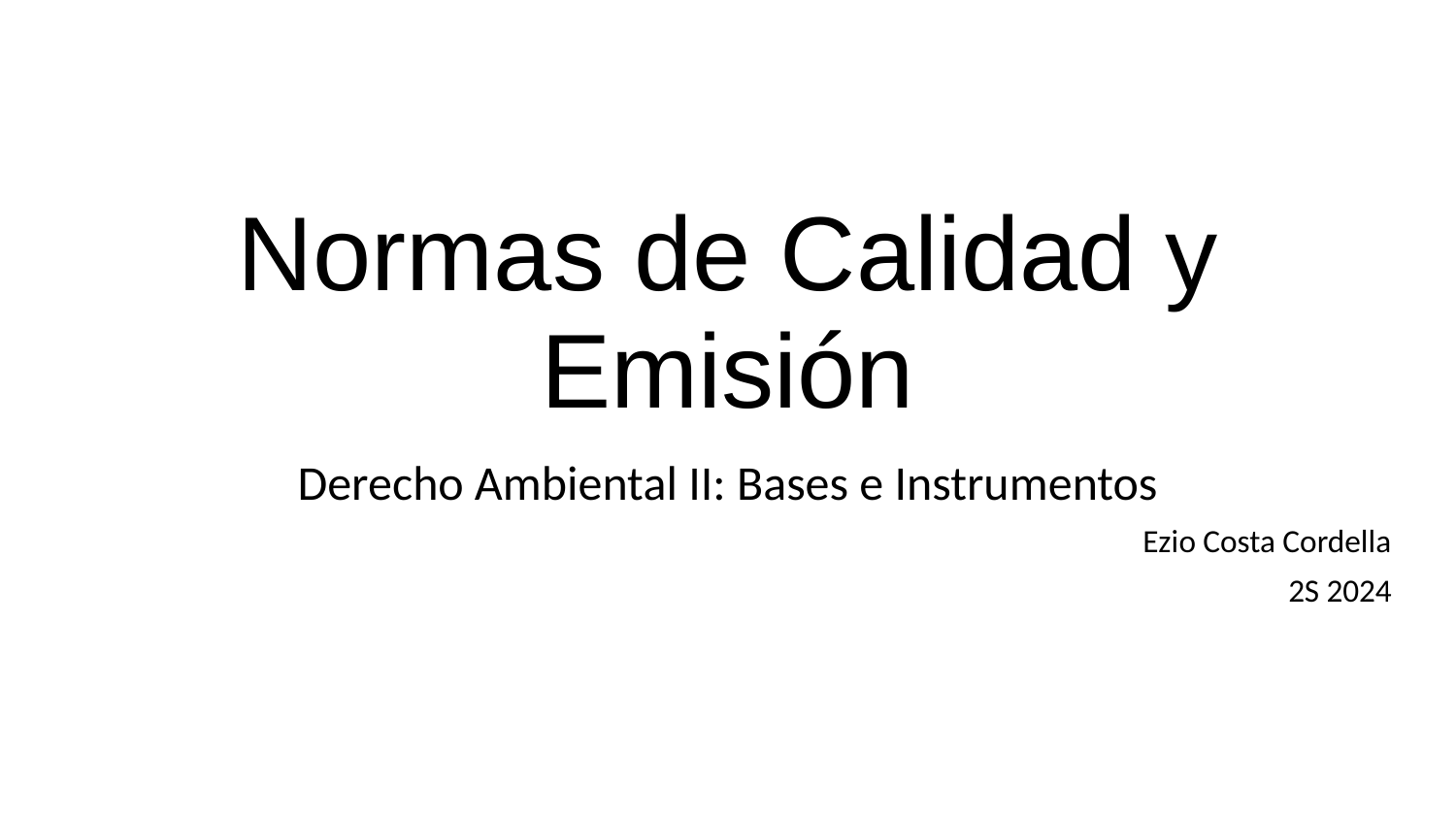

# Normas de Calidad y Emisión
Derecho Ambiental II: Bases e Instrumentos
Ezio Costa Cordella
2S 2024